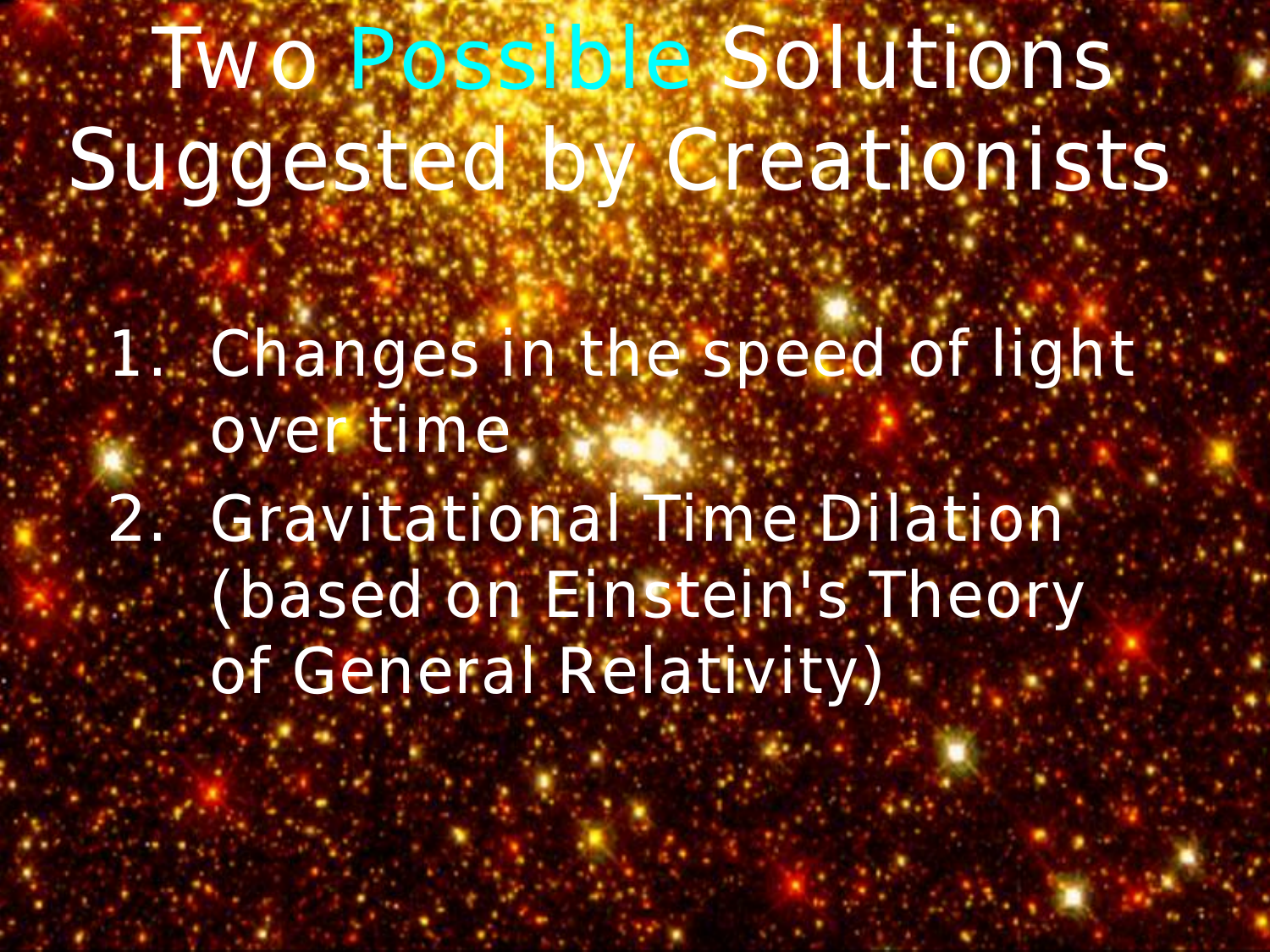

# Two Possible Solutions Suggested by Creationists
Changes in the speed of light over time
Gravitational Time Dilation (based on Einstein's Theory of General Relativity)